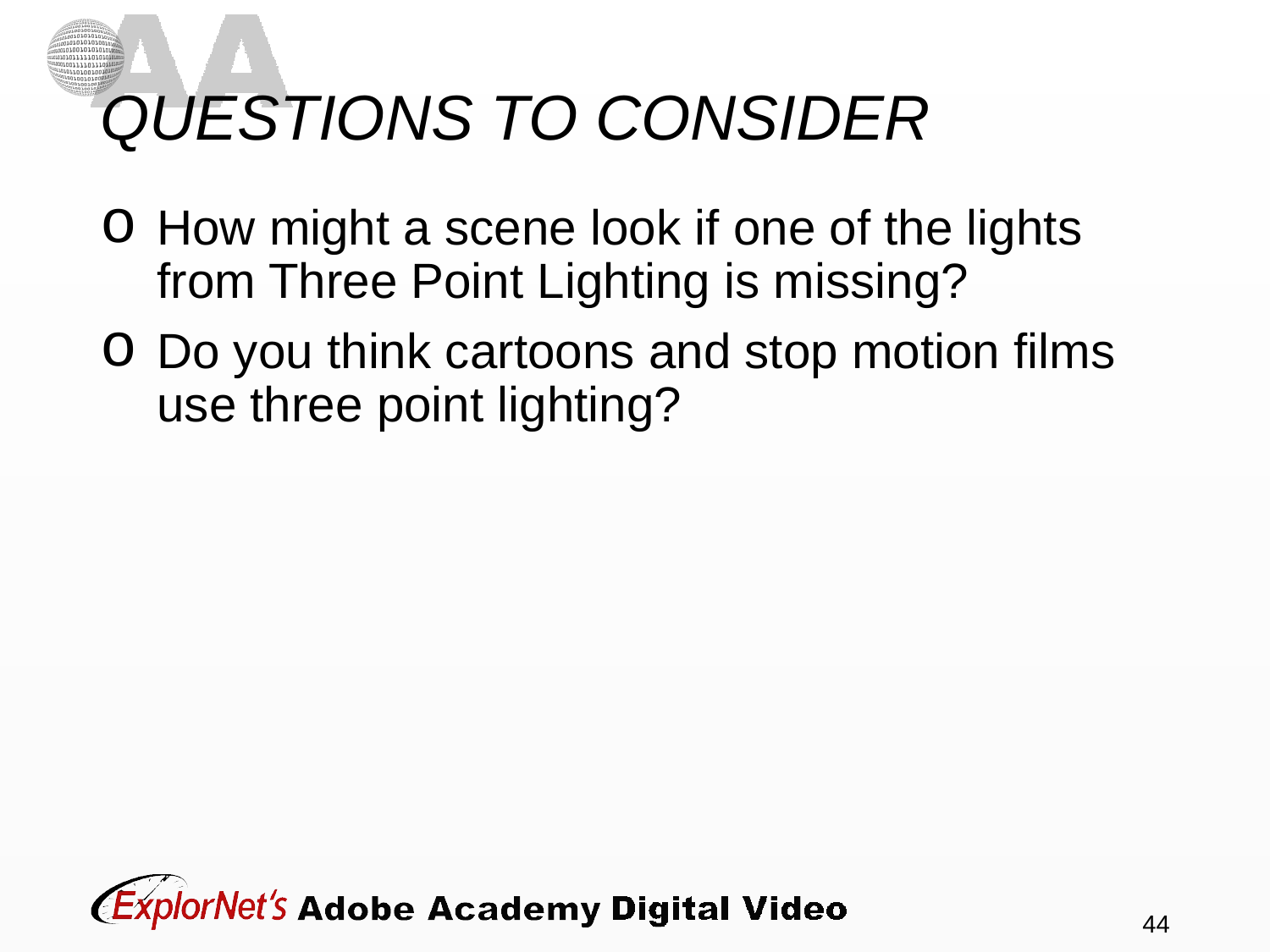

# QUESTIONS TO CONSIDER
How might a scene look if one of the lights from Three Point Lighting is missing?
Do you think cartoons and stop motion films use three point lighting?
44